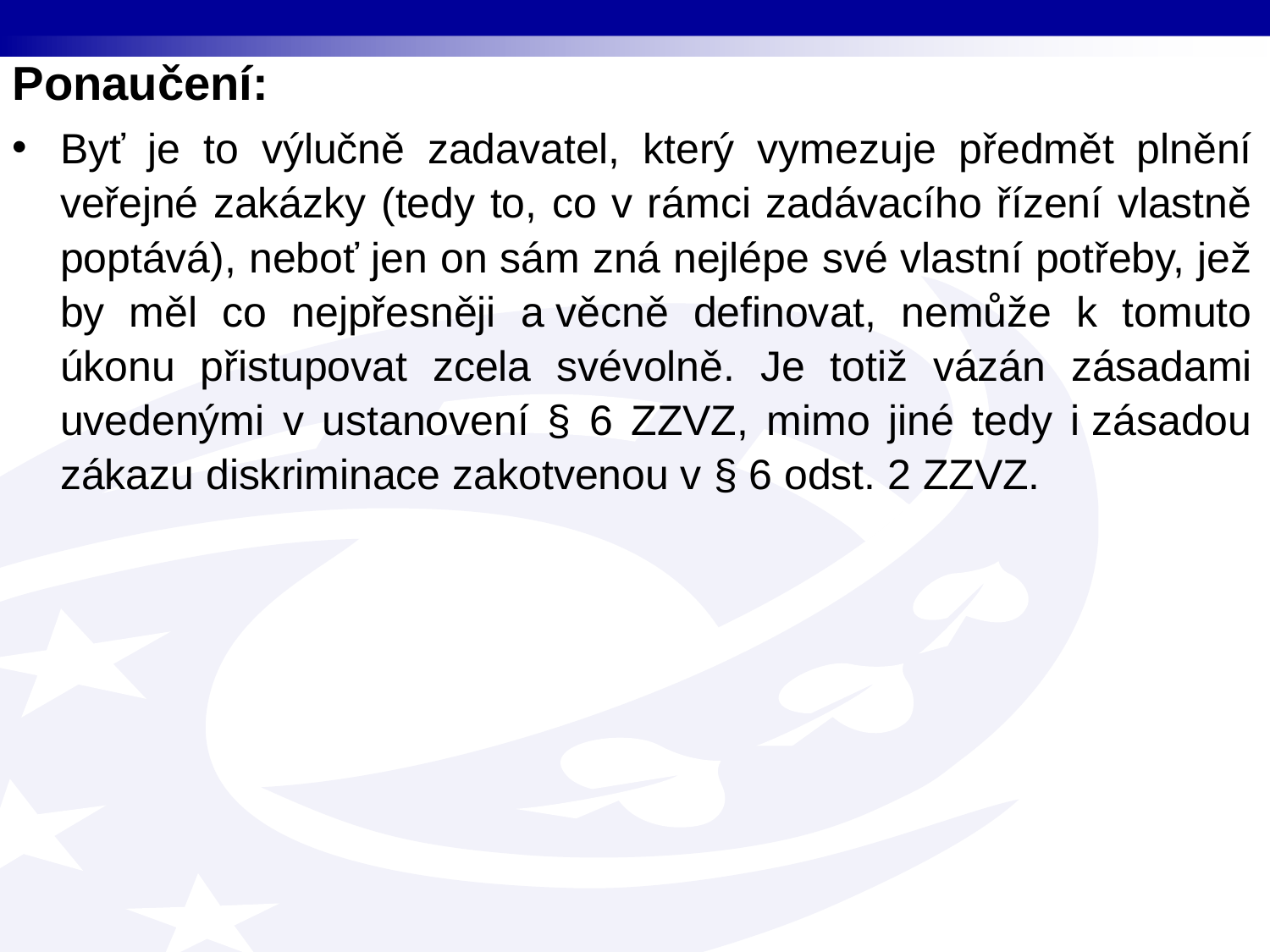

Ponaučení:
Byť je to výlučně zadavatel, který vymezuje předmět plnění veřejné zakázky (tedy to, co v rámci zadávacího řízení vlastně poptává), neboť jen on sám zná nejlépe své vlastní potřeby, jež by měl co nejpřesněji a věcně definovat, nemůže k tomuto úkonu přistupovat zcela svévolně. Je totiž vázán zásadami uvedenými v ustanovení § 6 ZZVZ, mimo jiné tedy i zásadou zákazu diskriminace zakotvenou v § 6 odst. 2 ZZVZ.